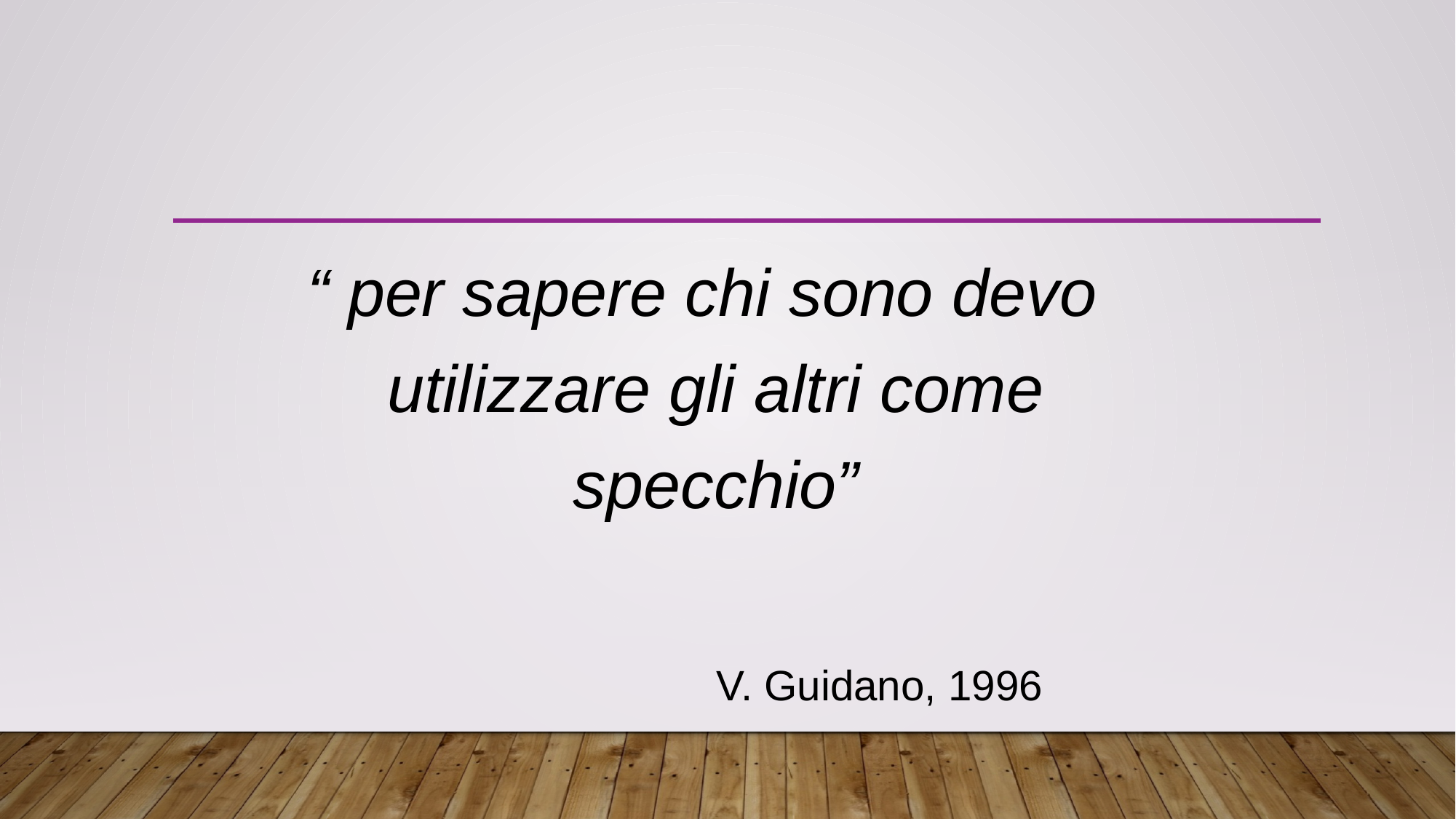

“ per sapere chi sono devo utilizzare gli altri come specchio”

				V. Guidano, 1996